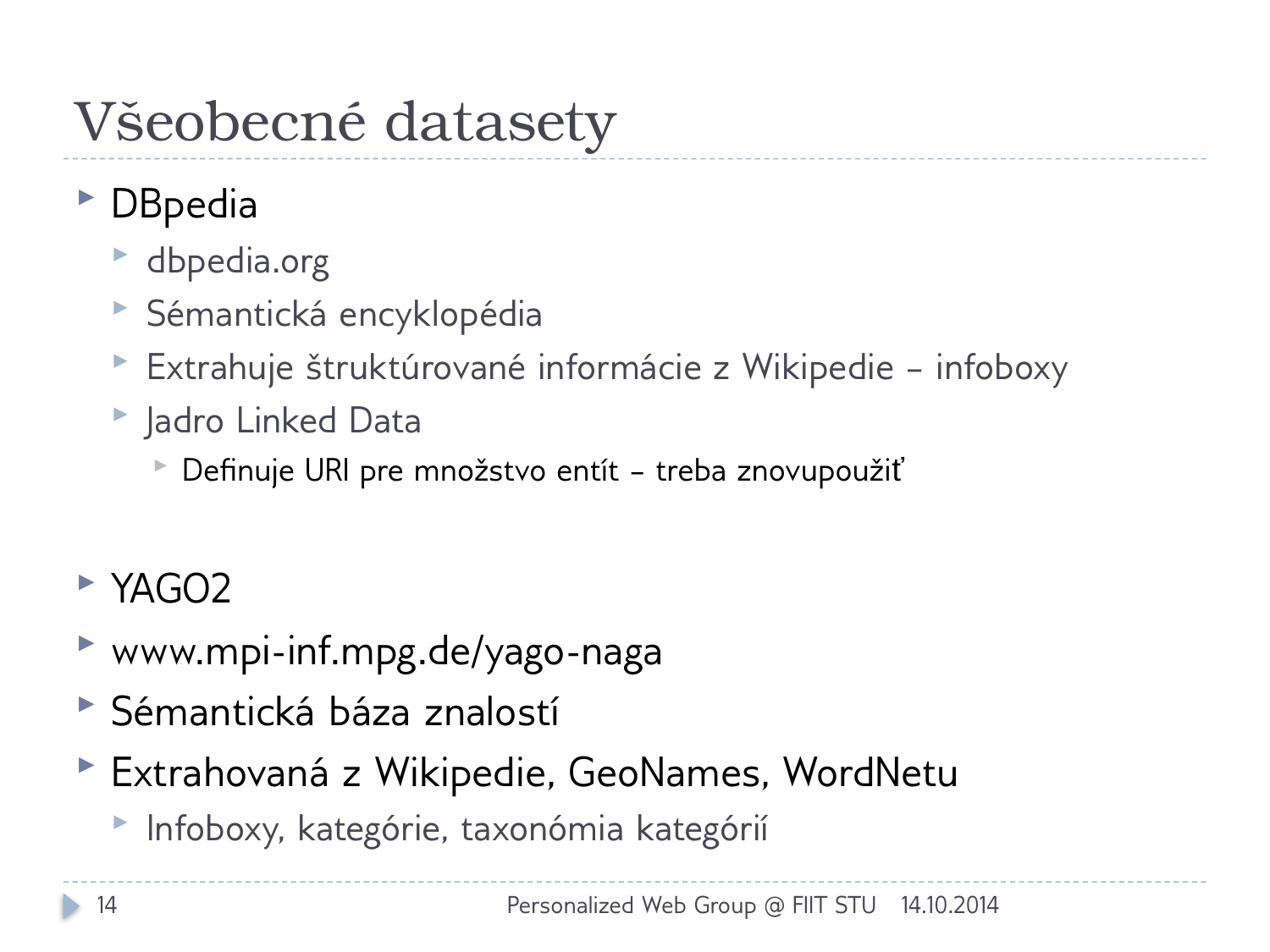

# Všeobecné datasety
DBpedia
dbpedia.org
Sémantická encyklopédia
Extrahuje štruktúrované informácie z Wikipedie – infoboxy
Jadro Linked Data
Definuje URI pre množstvo entít – treba znovupoužiť

YAGO2
www.mpi-inf.mpg.de/yago-naga
Sémantická báza znalostí
Extrahovaná z Wikipedie, GeoNames, WordNetu
Infoboxy, kategórie, taxonómia kategórií
14
Personalized Web Group @ FIIT STU
14.10.2014